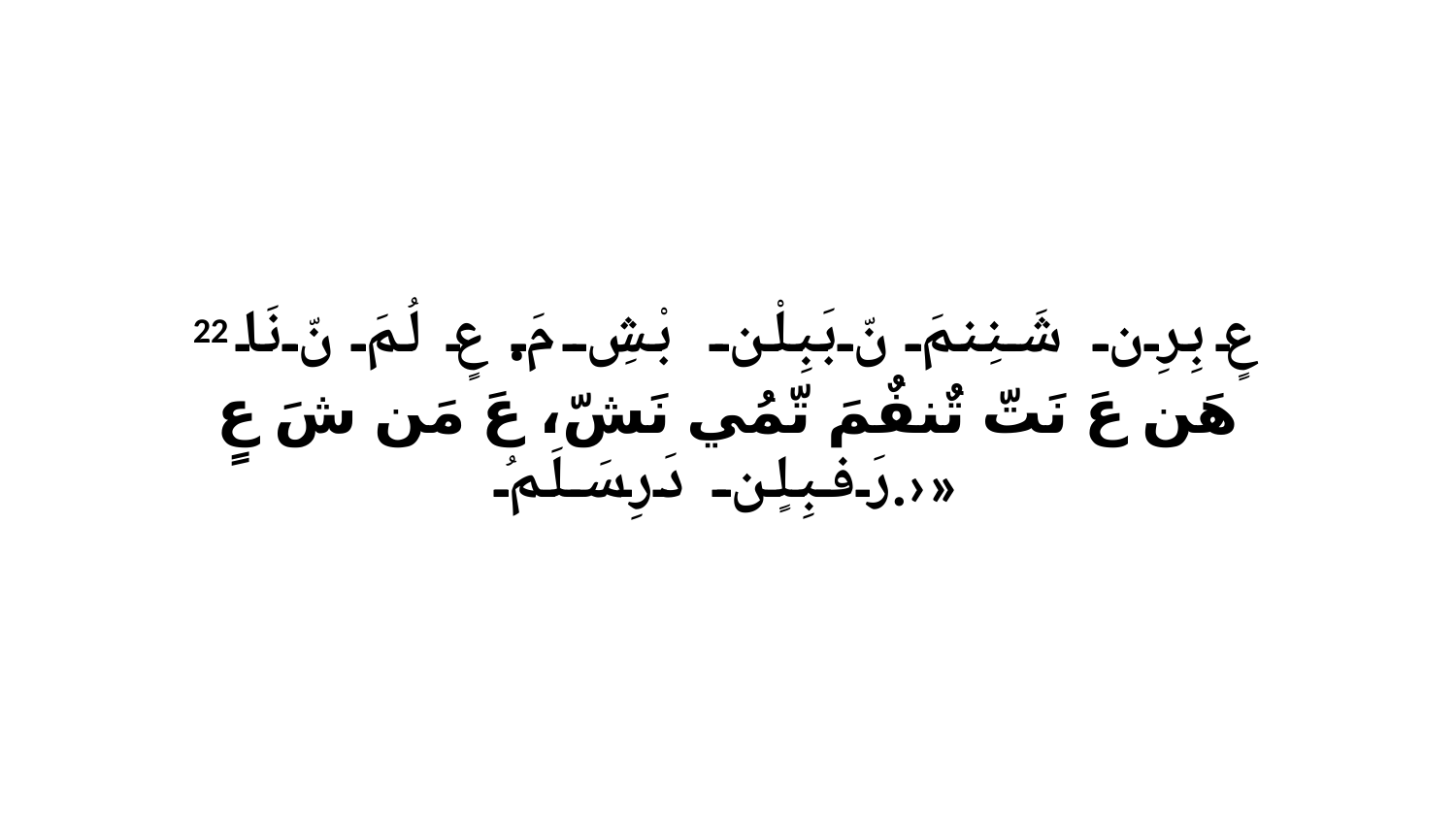

22 عٍ بِرِن شَنِنمَ نّ بَبِلْن بْشِ مَ. عٍ لُمَ نّ نَا هَن عَ نَتّ تٌنفٌمَ تّمُي نَشّ، عَ مَن شَ عٍ رَفبِلٍن دَرِ سَلَمُ.›»